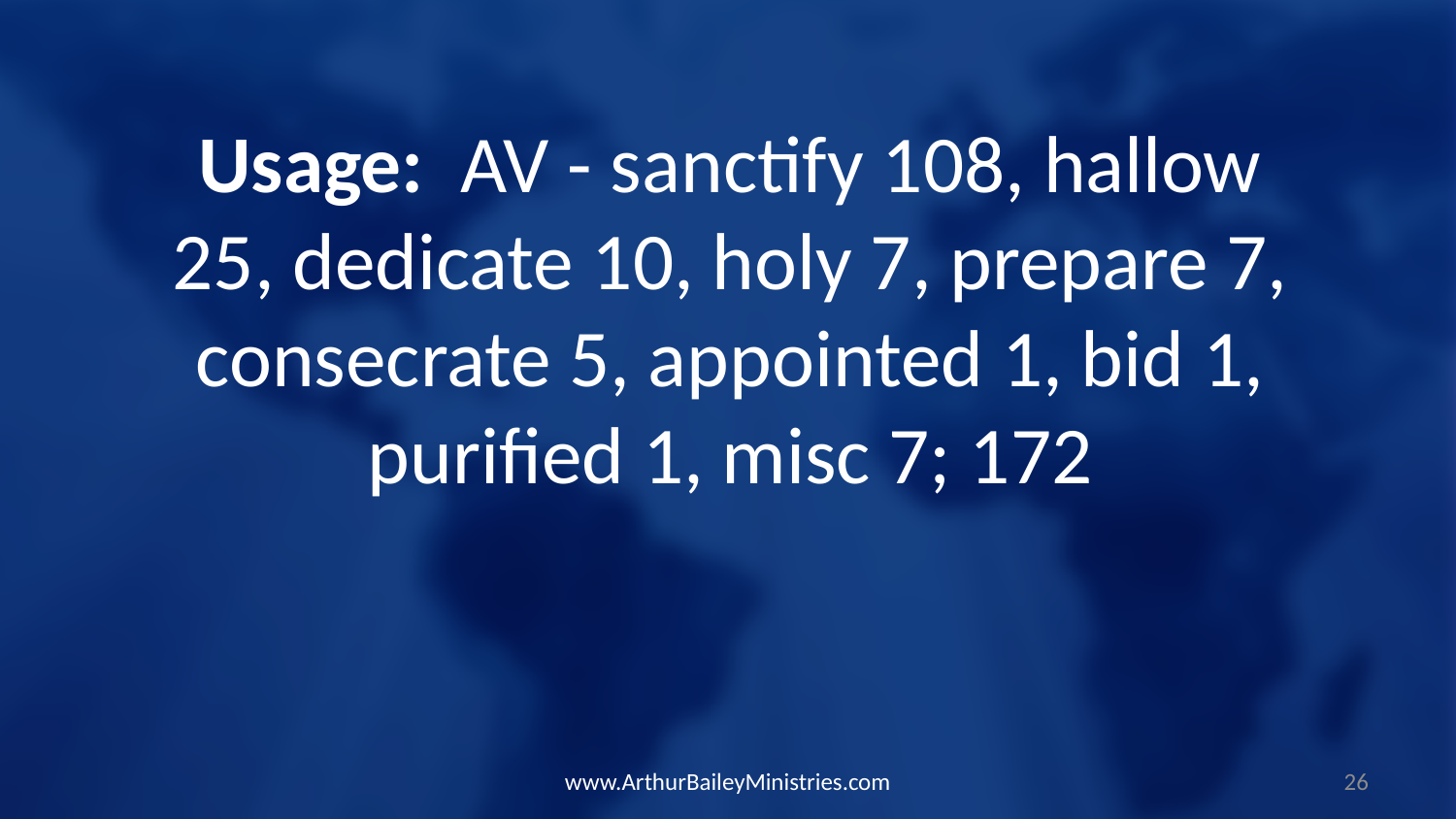

Usage:  AV - sanctify 108, hallow 25, dedicate 10, holy 7, prepare 7, consecrate 5, appointed 1, bid 1, purified 1, misc 7; 172

www.ArthurBaileyMinistries.com
26